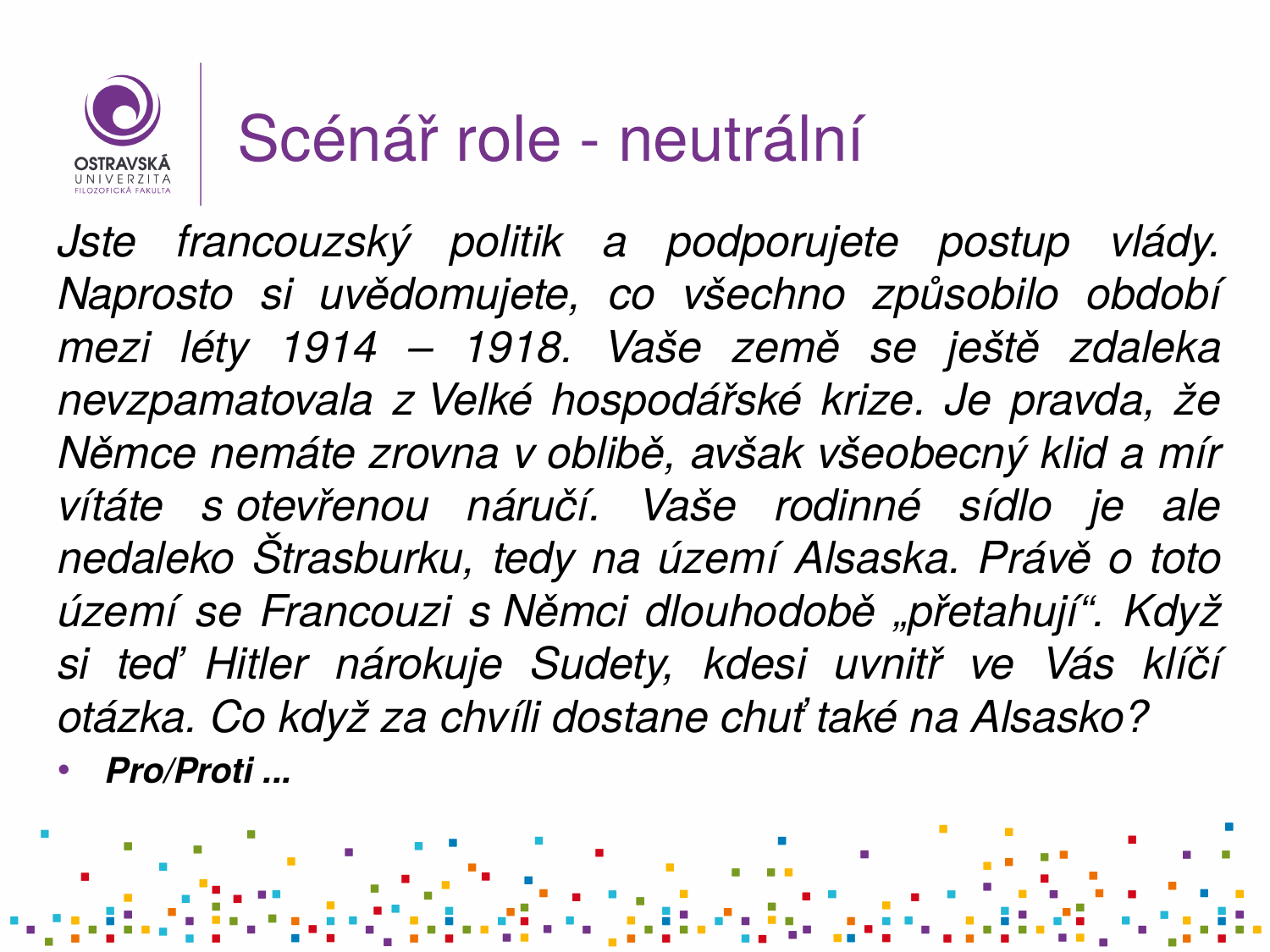

# Scénář role - neutrální
Jste francouzský politik a podporujete postup vlády. Naprosto si uvědomujete, co všechno způsobilo období mezi léty 1914 – 1918. Vaše země se ještě zdaleka nevzpamatovala z Velké hospodářské krize. Je pravda, že Němce nemáte zrovna v oblibě, avšak všeobecný klid a mír vítáte s otevřenou náručí. Vaše rodinné sídlo je ale nedaleko Štrasburku, tedy na území Alsaska. Právě o toto území se Francouzi s Němci dlouhodobě „přetahují“. Když si teď Hitler nárokuje Sudety, kdesi uvnitř ve Vás klíčí otázka. Co když za chvíli dostane chuť také na Alsasko?
Pro/Proti ...